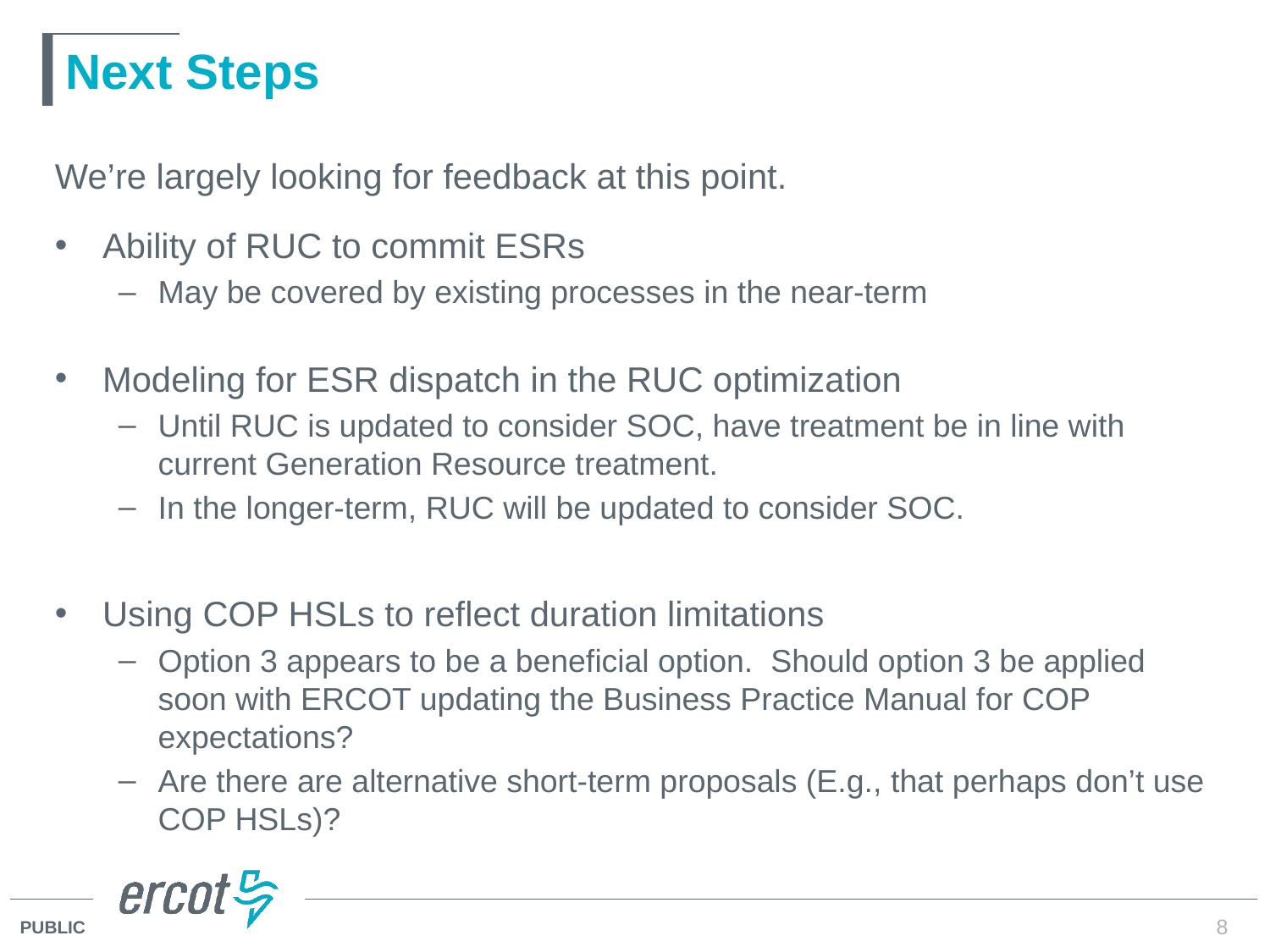

# Next Steps
We’re largely looking for feedback at this point.

Ability of RUC to commit ESRs
May be covered by existing processes in the near-term

Modeling for ESR dispatch in the RUC optimization
Until RUC is updated to consider SOC, have treatment be in line with current Generation Resource treatment.
In the longer-term, RUC will be updated to consider SOC.

Using COP HSLs to reflect duration limitations
Option 3 appears to be a beneficial option.  Should option 3 be applied soon with ERCOT updating the Business Practice Manual for COP expectations?
Are there are alternative short-term proposals (E.g., that perhaps don’t use COP HSLs)?

8